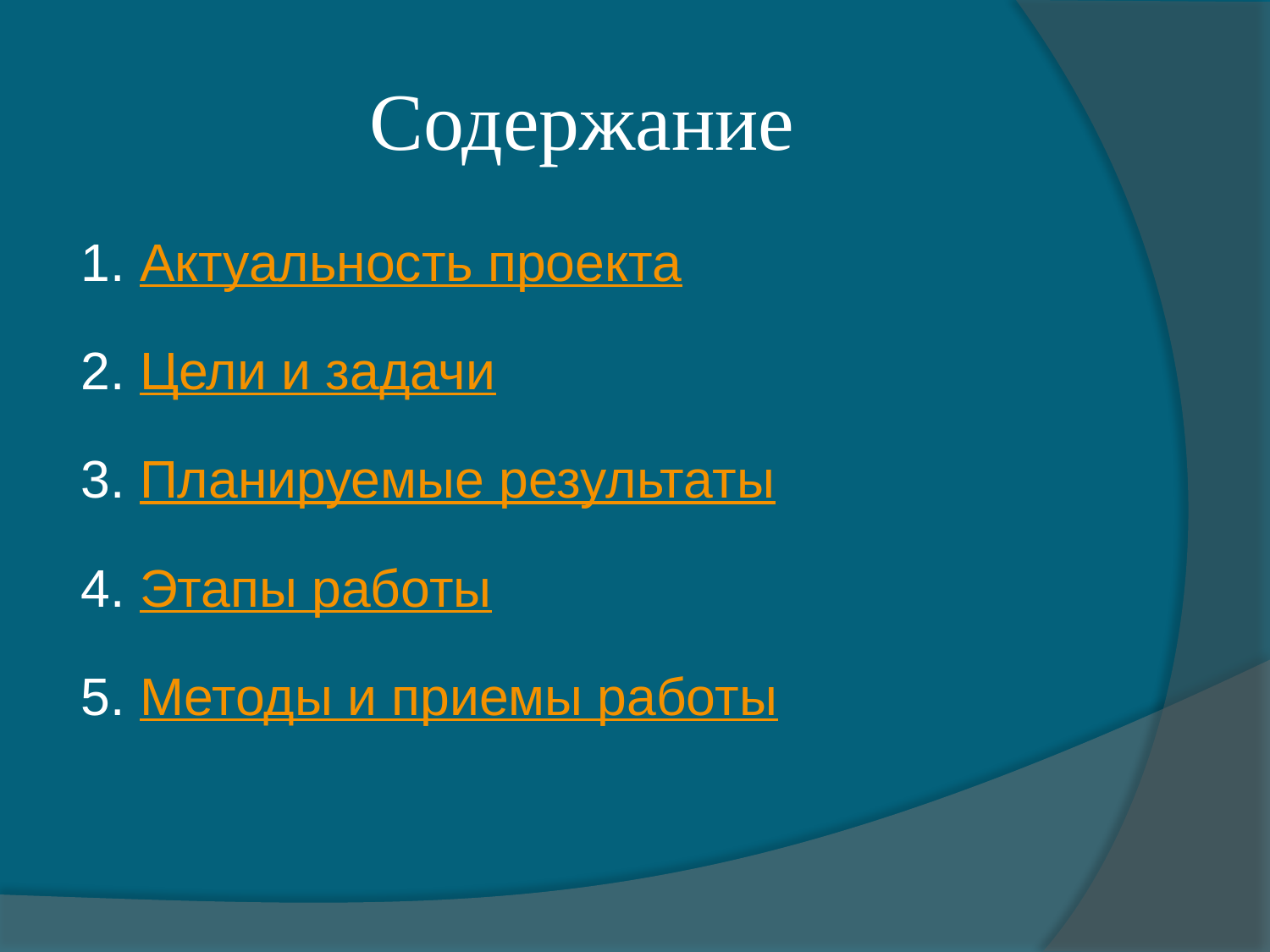

# Содержание
1. Актуальность проекта

2. Цели и задачи

3. Планируемые результаты

4. Этапы работы

5. Методы и приемы работы